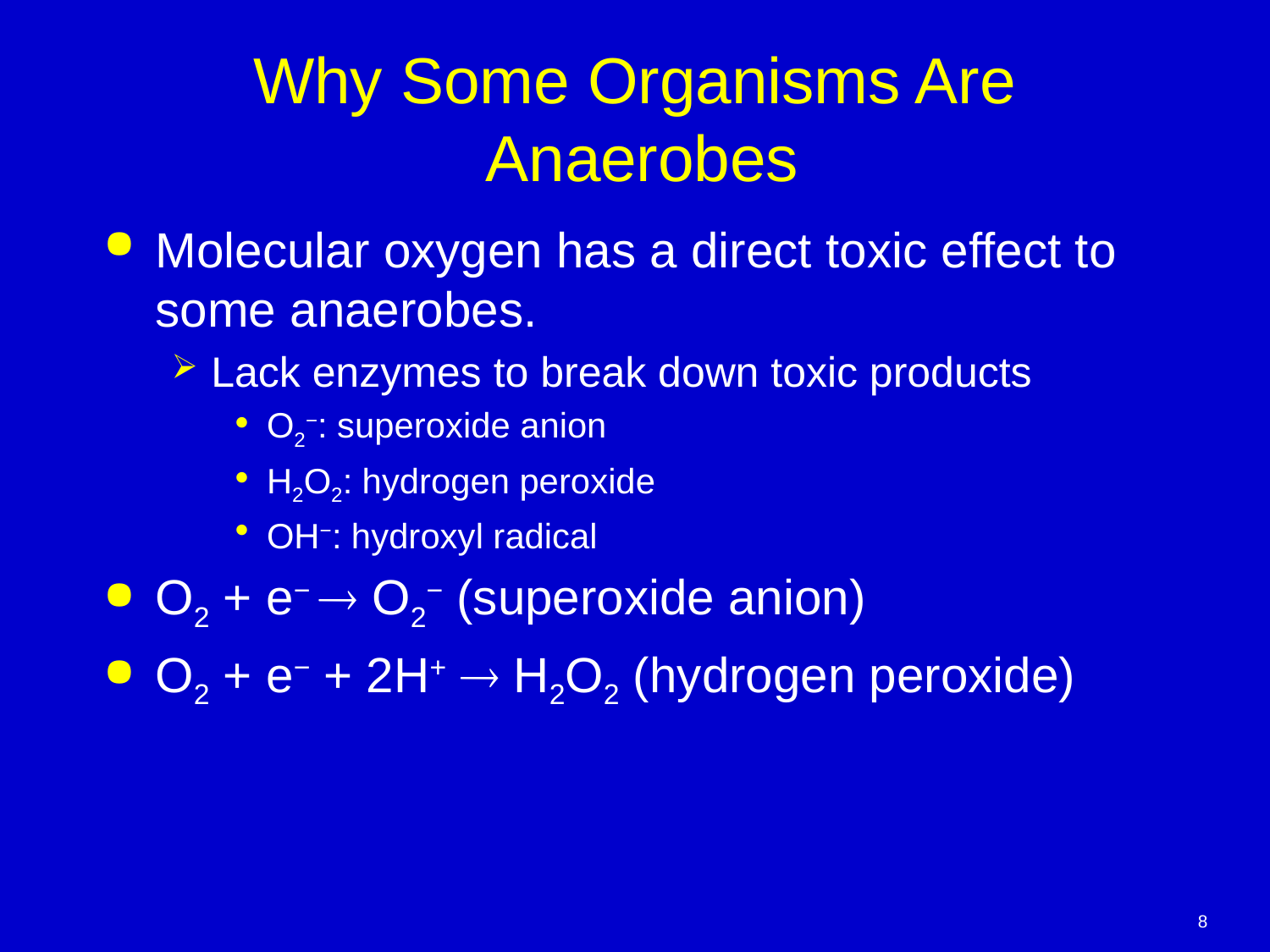

# Why Some Organisms Are Anaerobes
Molecular oxygen has a direct toxic effect to some anaerobes.
Lack enzymes to break down toxic products
O2−: superoxide anion
H2O2: hydrogen peroxide
OH−: hydroxyl radical
O2 + e− → O2− (superoxide anion)
O2 + e− + 2H+ → H2O2 (hydrogen peroxide)